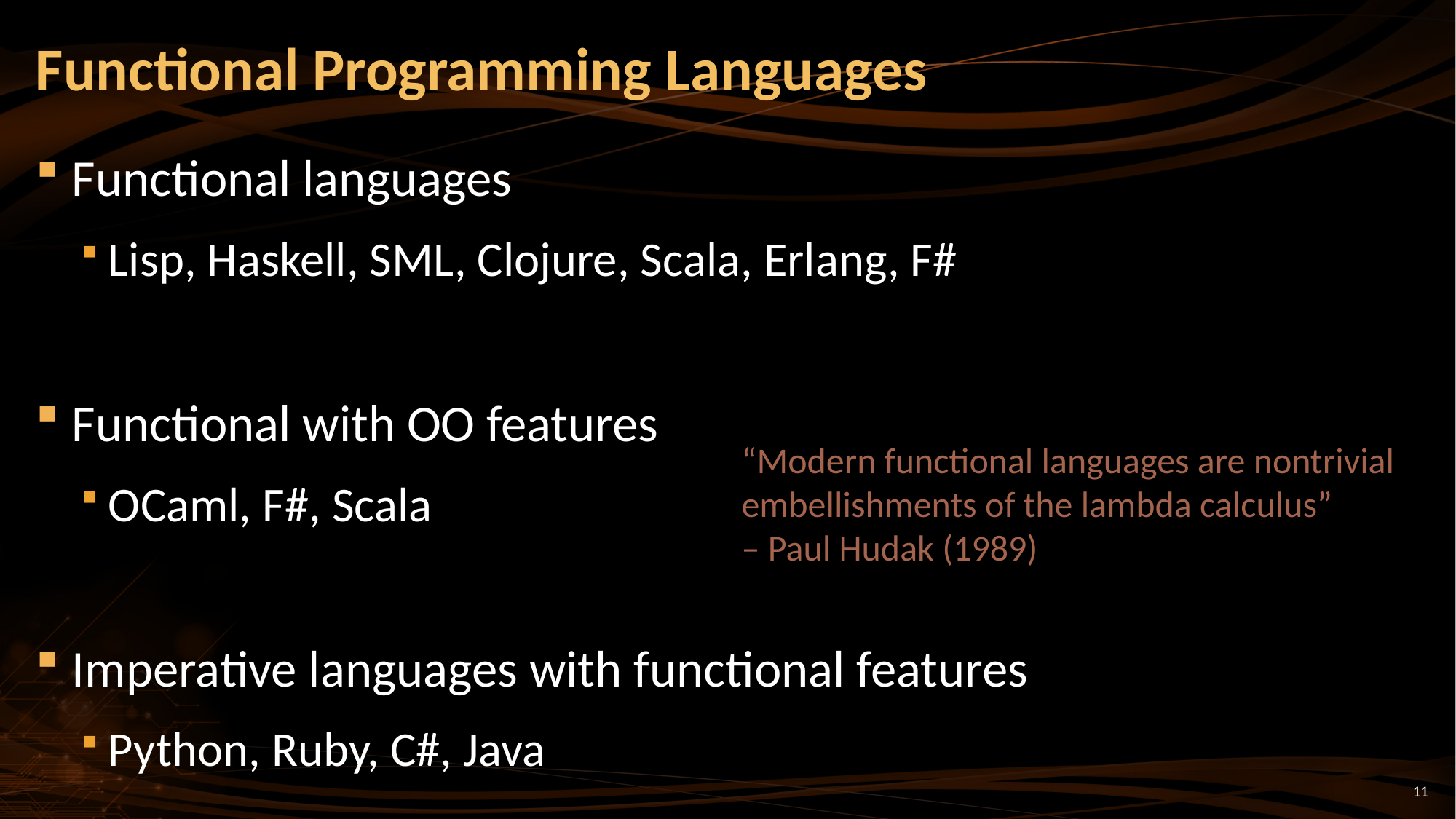

# Functional Programming Languages
Functional languages
Lisp, Haskell, SML, Clojure, Scala, Erlang, F#

Functional with OO features
OCaml, F#, Scala

Imperative languages with functional features
Python, Ruby, C#, Java

“Modern functional languages are nontrivial embellishments of the lambda calculus”
– Paul Hudak (1989)

11